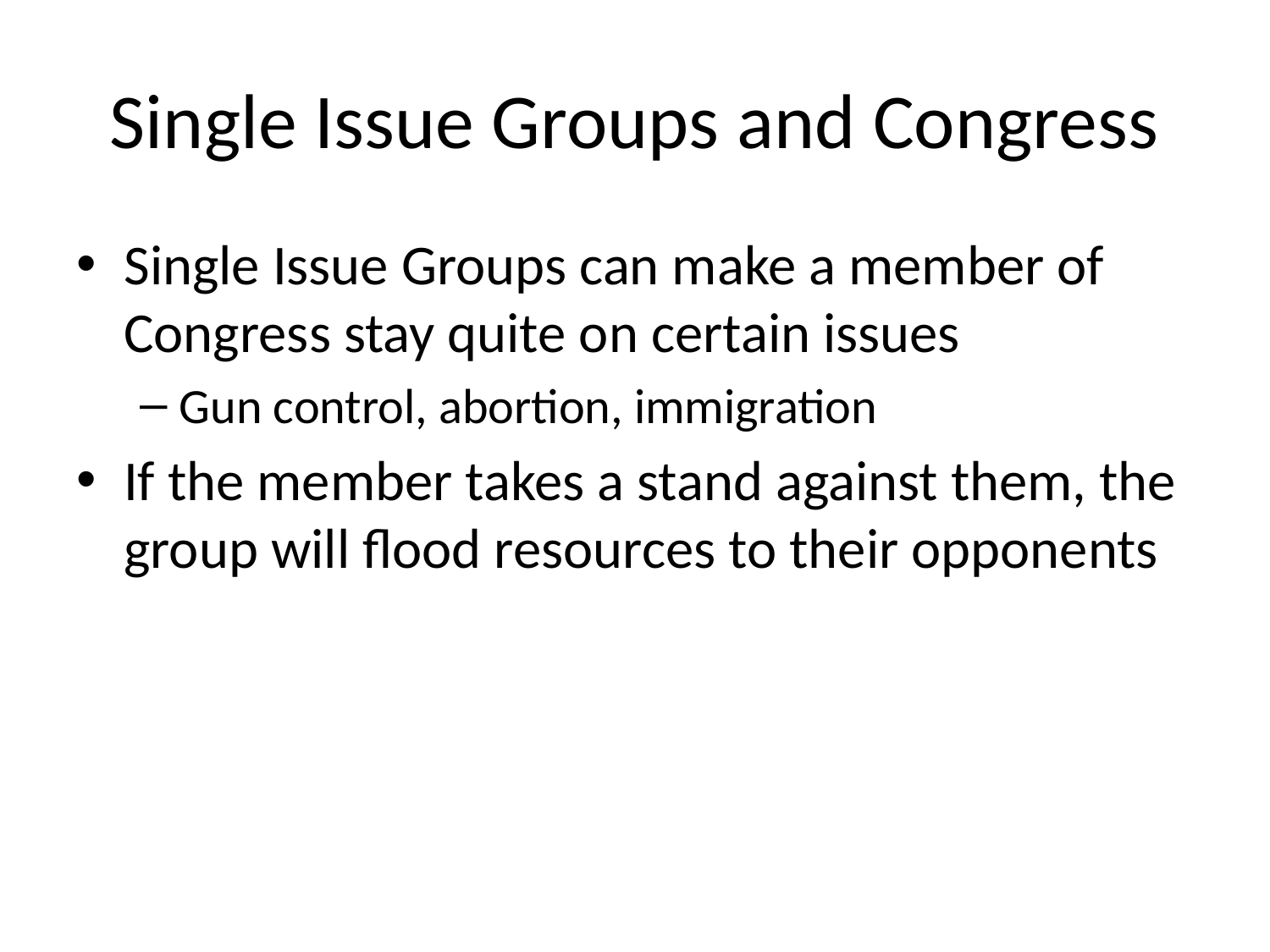

# Single Issue Groups and Congress
Single Issue Groups can make a member of Congress stay quite on certain issues
Gun control, abortion, immigration
If the member takes a stand against them, the group will flood resources to their opponents